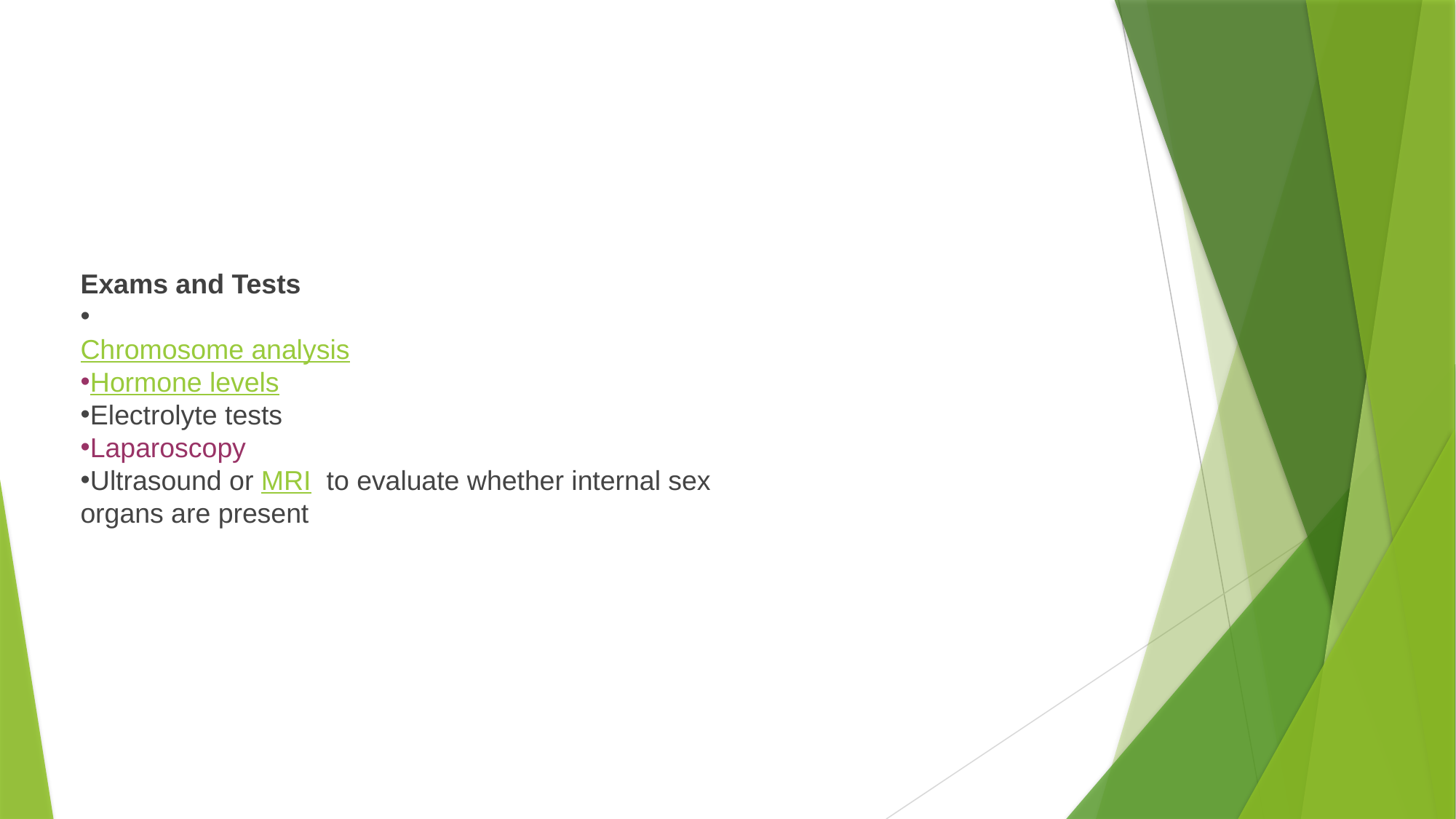

Exams and Tests
Chromosome analysis
Hormone levels
Electrolyte tests
Laparoscopy
Ultrasound or MRI  to evaluate whether internal sex organs are present